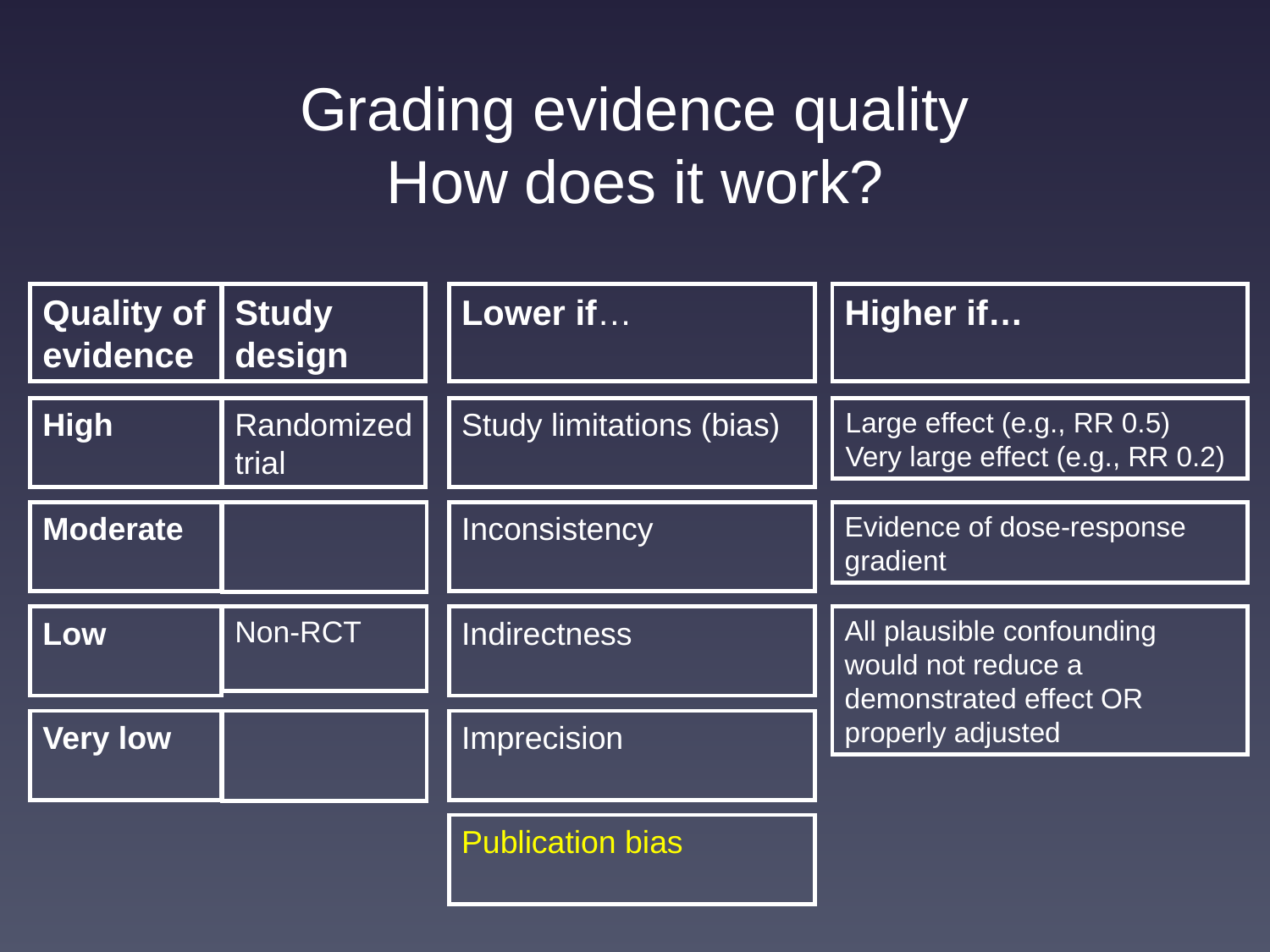

# Grading evidence quality How does it work?
Quality of evidence
High

Moderate

Low

Very low

Lower if…

Higher if…

Study design
Randomized trial
Study limitations (bias)

Large effect (e.g., RR 0.5)
Very large effect (e.g., RR 0.2)

Inconsistency

Evidence of dose-response gradient
Non-RCT

Indirectness

All plausible confounding would not reduce a demonstrated effect OR properly adjusted

Imprecision

Publication bias